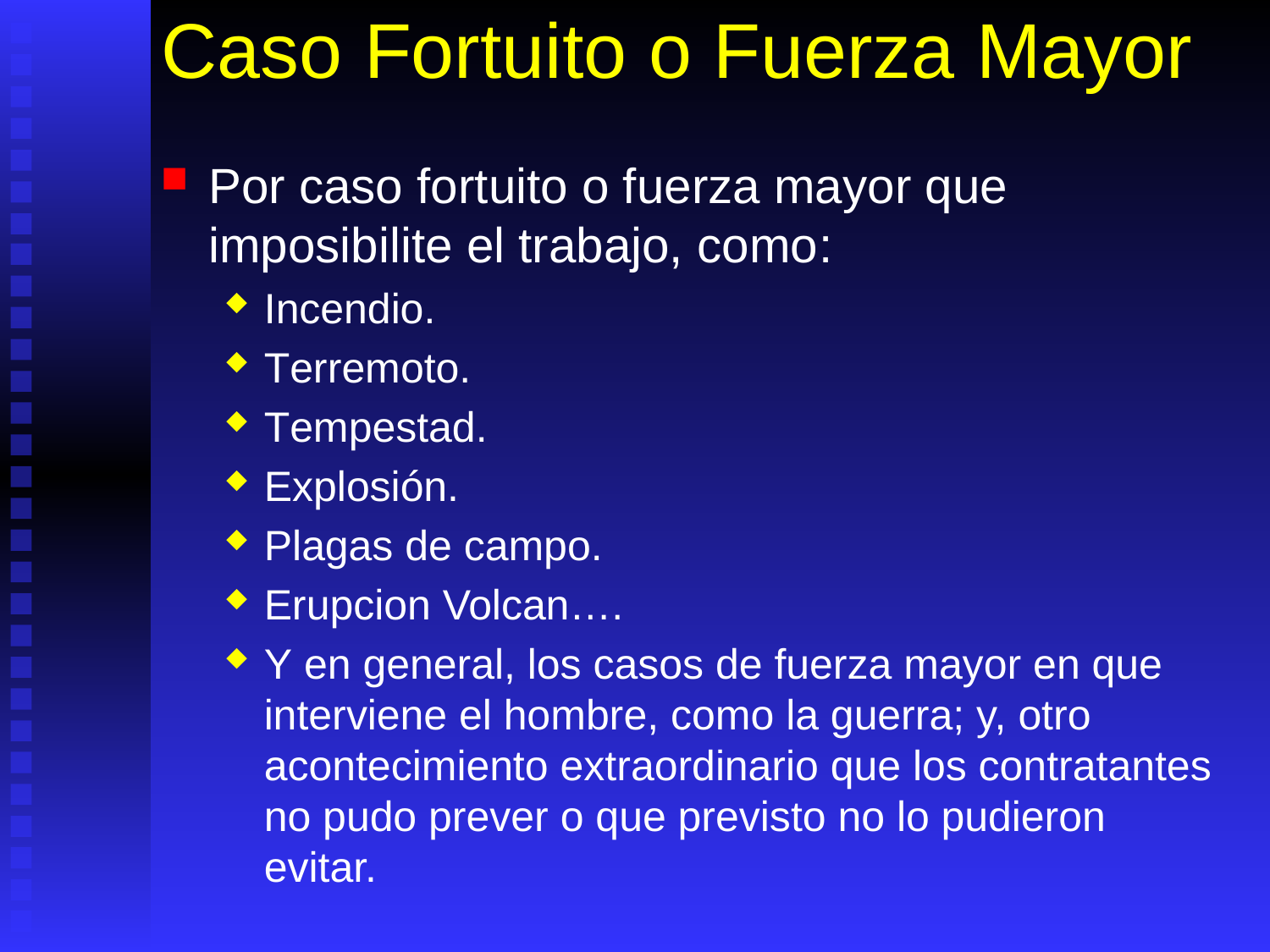

# Caso Fortuito o Fuerza Mayor
Por caso fortuito o fuerza mayor que imposibilite el trabajo, como:
Incendio.
Terremoto.
Tempestad.
Explosión.
Plagas de campo.
Erupcion Volcan….
Y en general, los casos de fuerza mayor en que interviene el hombre, como la guerra; y, otro acontecimiento extraordinario que los contratantes no pudo prever o que previsto no lo pudieron evitar.